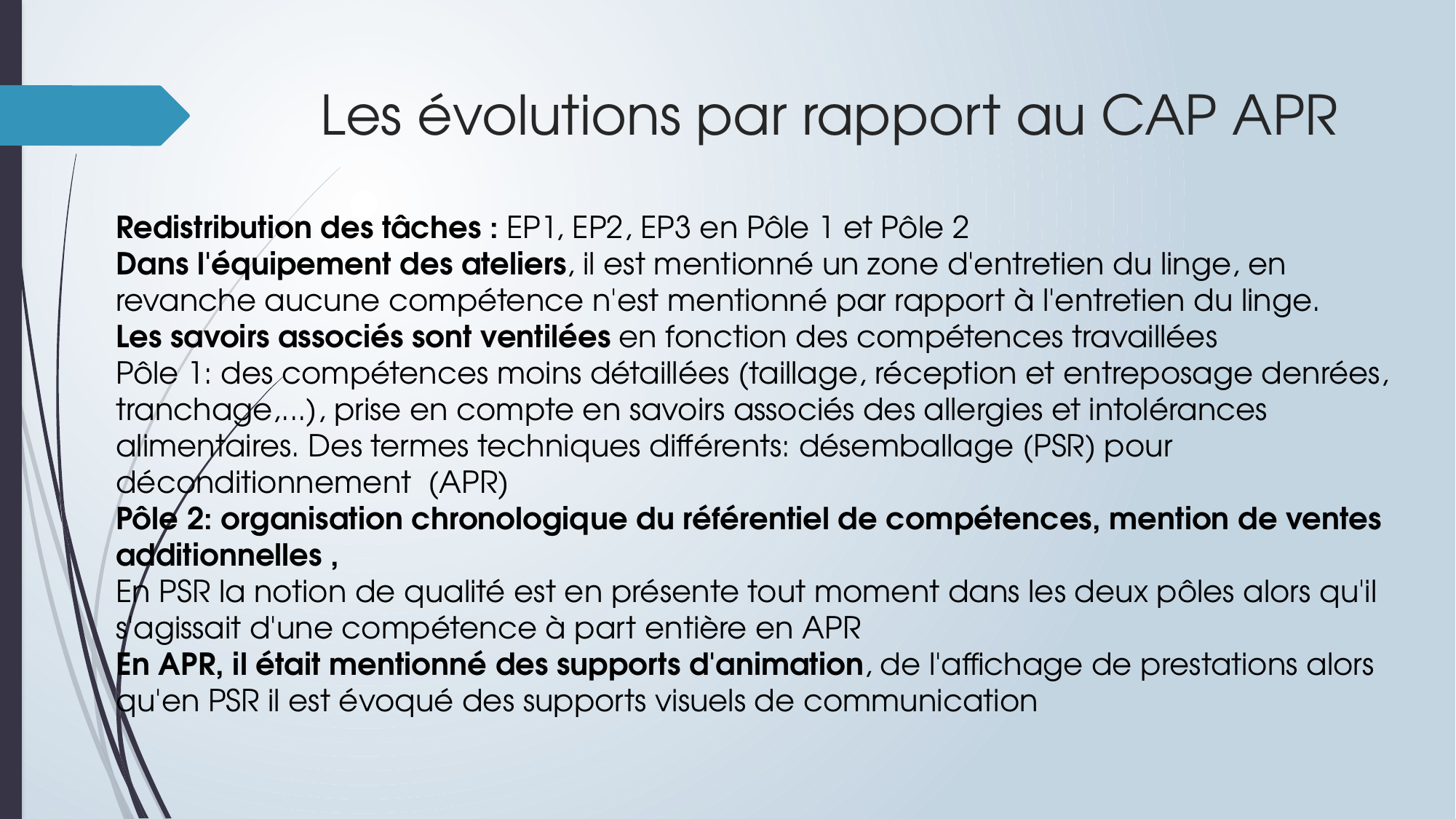

# Les évolutions par rapport au CAP APR
Redistribution des tâches : EP1, EP2, EP3 en Pôle 1 et Pôle 2
Dans l'équipement des ateliers, il est mentionné un zone d'entretien du linge, en revanche aucune compétence n'est mentionné par rapport à l'entretien du linge.
Les savoirs associés sont ventilées en fonction des compétences travaillées
Pôle 1: des compétences moins détaillées (taillage, réception et entreposage denrées, tranchage,...), prise en compte en savoirs associés des allergies et intolérances alimentaires. Des termes techniques différents: désemballage (PSR) pour déconditionnement  (APR)
Pôle 2: organisation chronologique du référentiel de compétences, mention de ventes additionnelles ,
En PSR la notion de qualité est en présente tout moment dans les deux pôles alors qu'il s'agissait d'une compétence à part entière en APR
En APR, il était mentionné des supports d'animation, de l'affichage de prestations alors qu'en PSR il est évoqué des supports visuels de communication